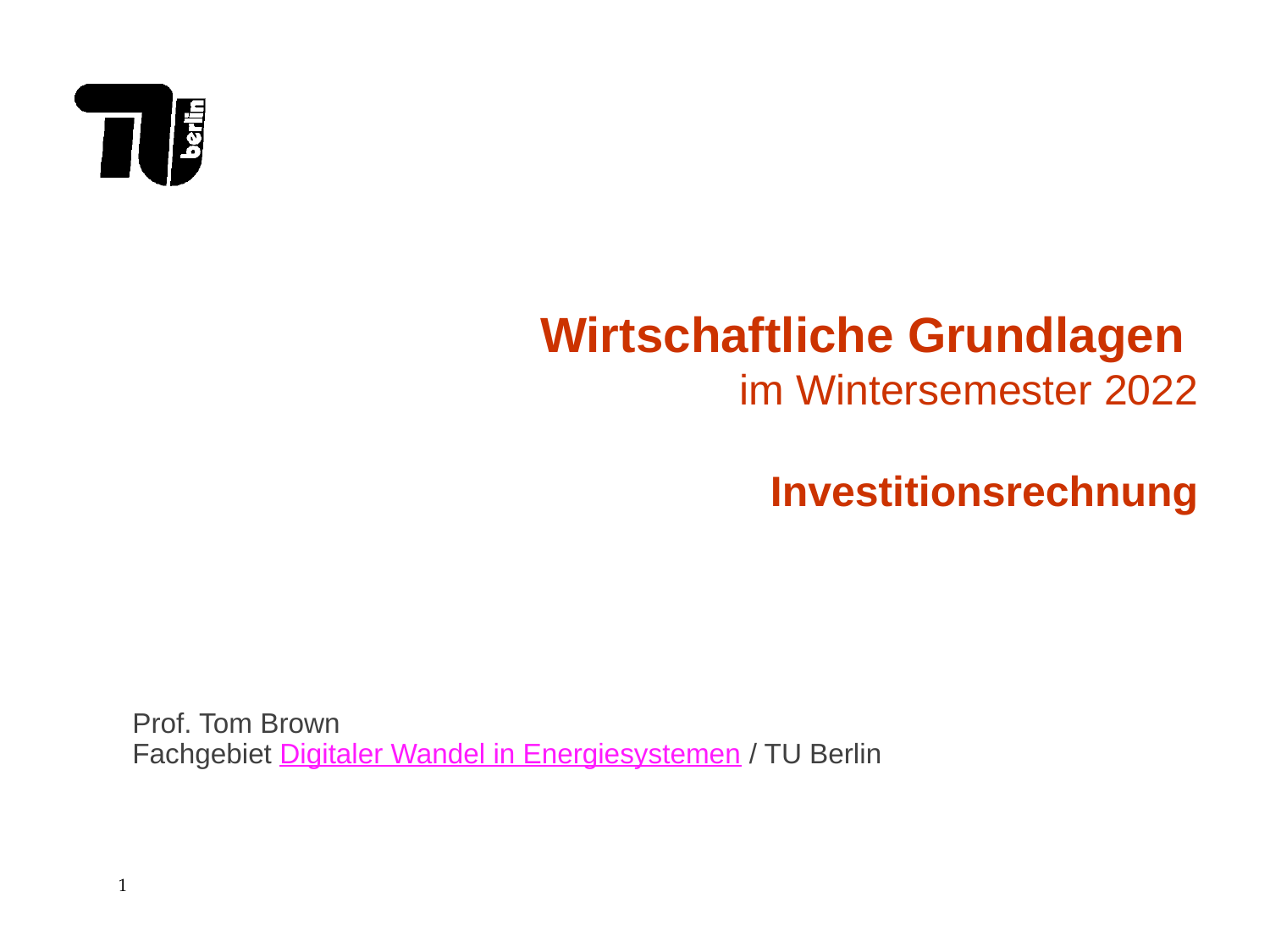

# Wirtschaftliche Grundlagen im Wintersemester 2022 Investitionsrechnung
Prof. Tom Brown
Fachgebiet Digitaler Wandel in Energiesystemen / TU Berlin